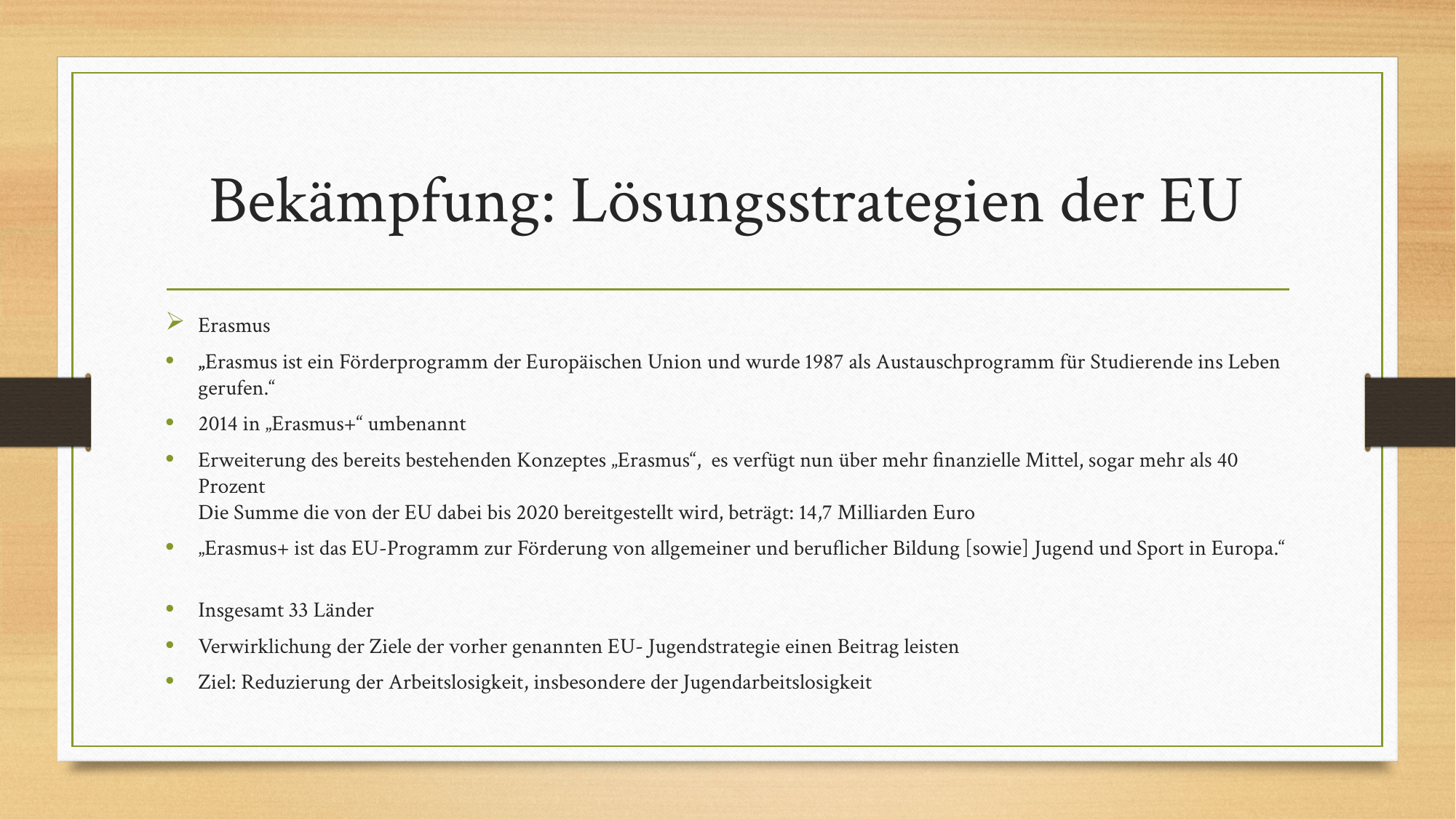

# Bekämpfung: Lösungsstrategien der EU
Erasmus
„Erasmus ist ein Förderprogramm der Europäischen Union und wurde 1987 als Austauschprogramm für Studierende ins Leben gerufen.“
2014 in „Erasmus+“ umbenannt
Erweiterung des bereits bestehenden Konzeptes „Erasmus“,  es verfügt nun über mehr finanzielle Mittel, sogar mehr als 40 Prozent
Die Summe die von der EU dabei bis 2020 bereitgestellt wird, beträgt: 14,7 Milliarden Euro
„Erasmus+ ist das EU-Programm zur Förderung von allgemeiner und beruflicher Bildung [sowie] Jugend und Sport in Europa.“
Insgesamt 33 Länder
Verwirklichung der Ziele der vorher genannten EU- Jugendstrategie einen Beitrag leisten
Ziel: Reduzierung der Arbeitslosigkeit, insbesondere der Jugendarbeitslosigkeit